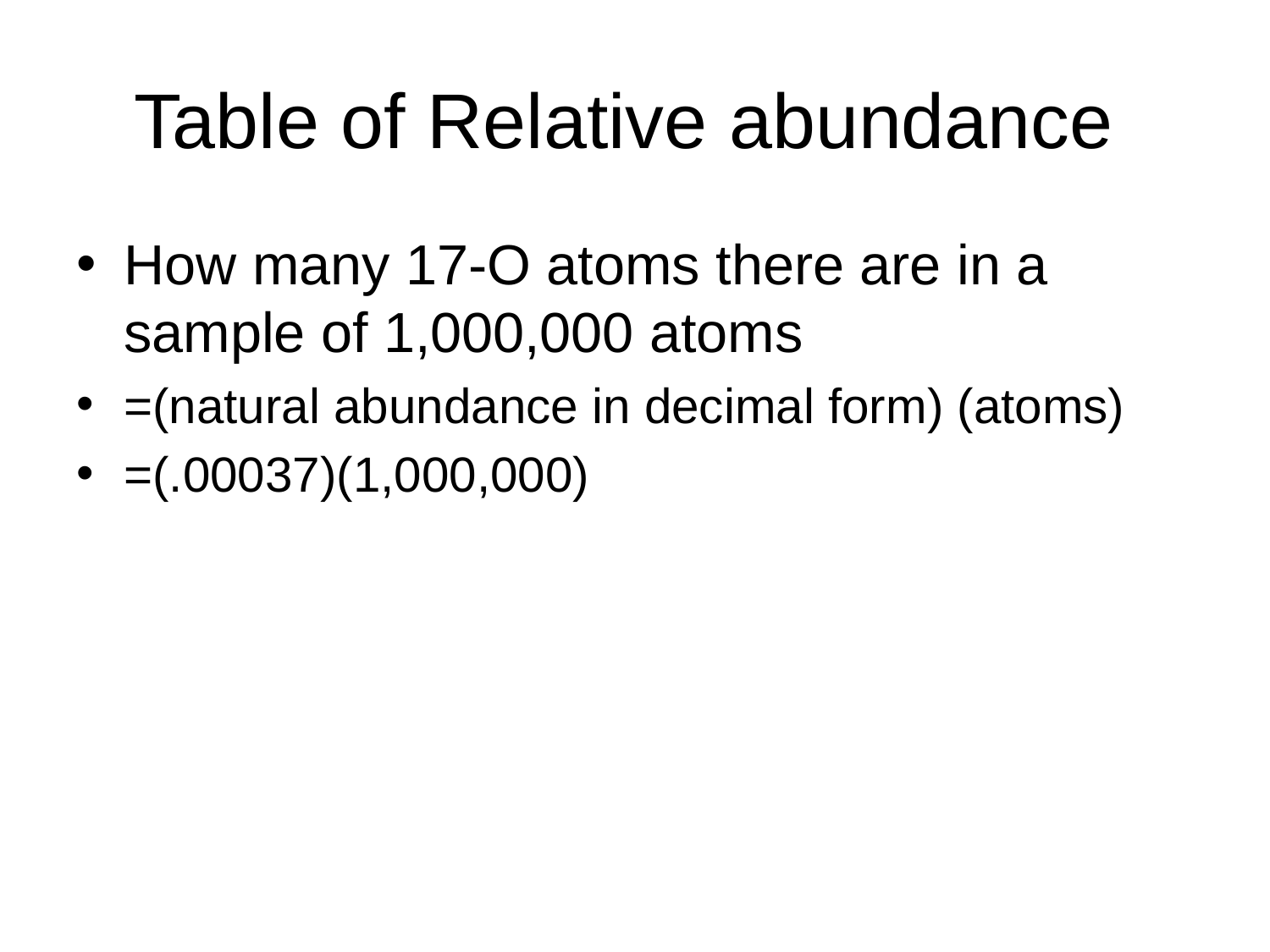

# Table of Relative abundance
How many 17-O atoms there are in a sample of 1,000,000 atoms
=(natural abundance in decimal form) (atoms)
=(.00037)(1,000,000)